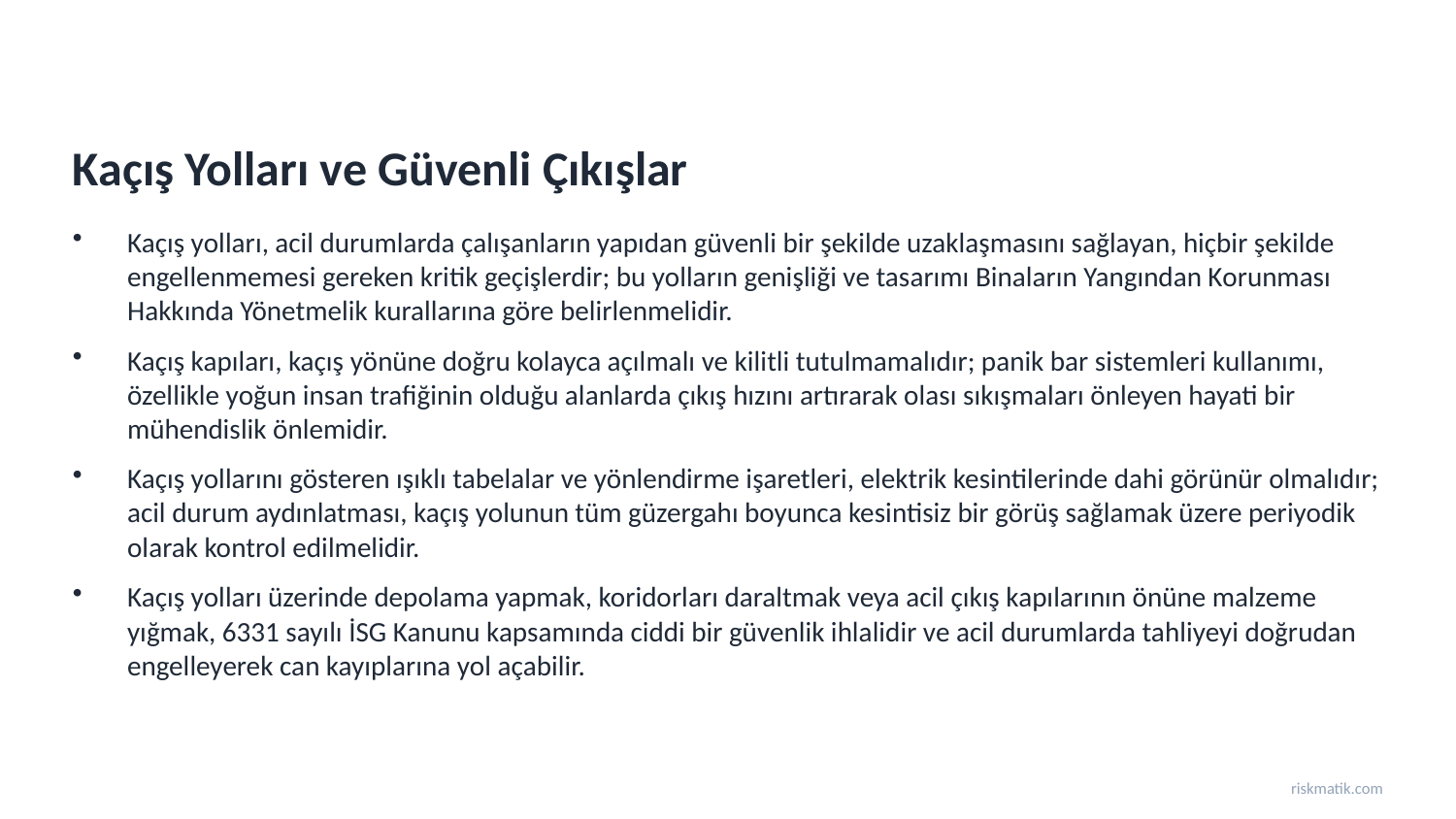

Kaçış Yolları ve Güvenli Çıkışlar
Kaçış yolları, acil durumlarda çalışanların yapıdan güvenli bir şekilde uzaklaşmasını sağlayan, hiçbir şekilde engellenmemesi gereken kritik geçişlerdir; bu yolların genişliği ve tasarımı Binaların Yangından Korunması Hakkında Yönetmelik kurallarına göre belirlenmelidir.
Kaçış kapıları, kaçış yönüne doğru kolayca açılmalı ve kilitli tutulmamalıdır; panik bar sistemleri kullanımı, özellikle yoğun insan trafiğinin olduğu alanlarda çıkış hızını artırarak olası sıkışmaları önleyen hayati bir mühendislik önlemidir.
Kaçış yollarını gösteren ışıklı tabelalar ve yönlendirme işaretleri, elektrik kesintilerinde dahi görünür olmalıdır; acil durum aydınlatması, kaçış yolunun tüm güzergahı boyunca kesintisiz bir görüş sağlamak üzere periyodik olarak kontrol edilmelidir.
Kaçış yolları üzerinde depolama yapmak, koridorları daraltmak veya acil çıkış kapılarının önüne malzeme yığmak, 6331 sayılı İSG Kanunu kapsamında ciddi bir güvenlik ihlalidir ve acil durumlarda tahliyeyi doğrudan engelleyerek can kayıplarına yol açabilir.
riskmatik.com